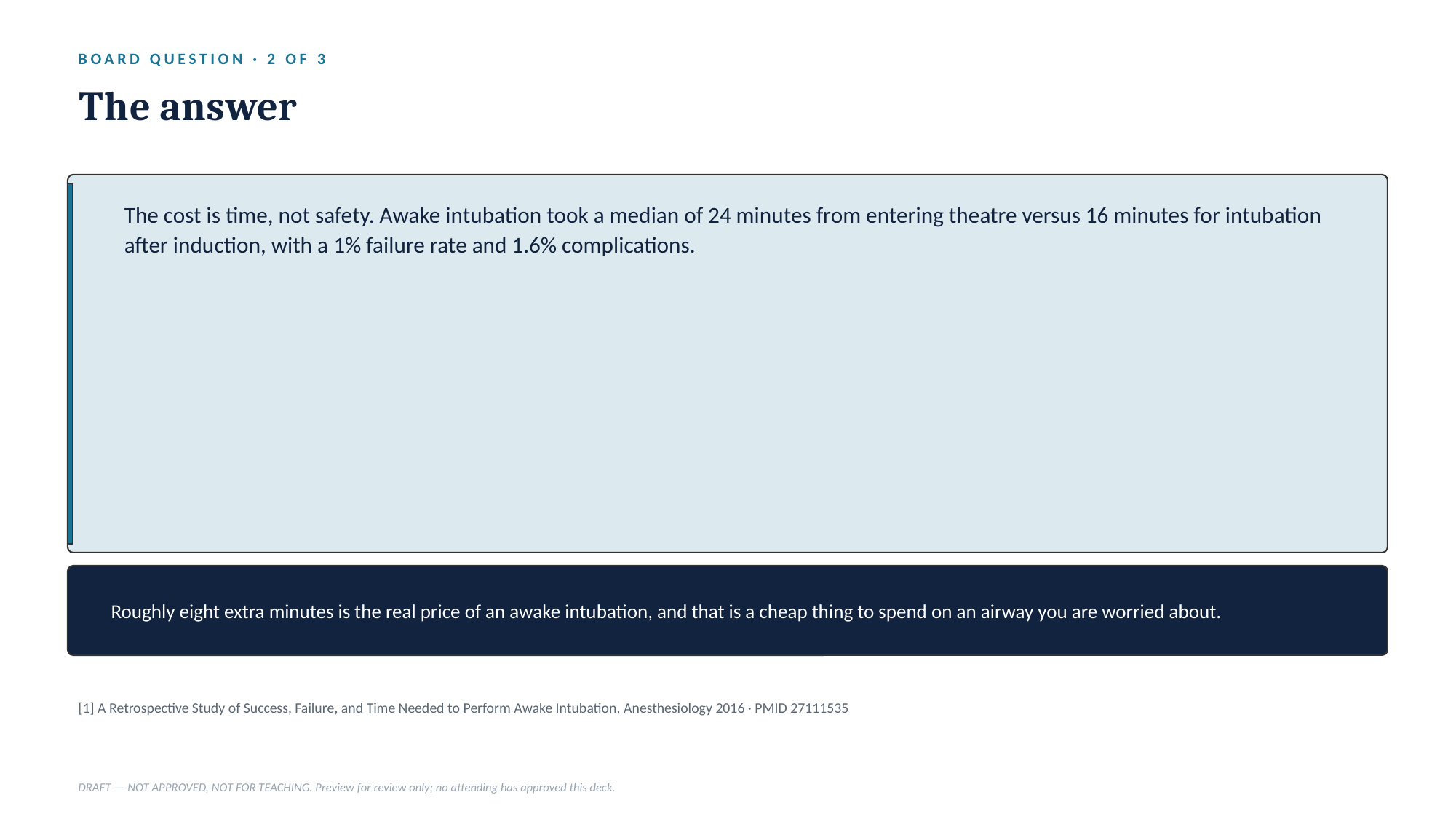

BOARD QUESTION · 2 OF 3
The answer

The cost is time, not safety. Awake intubation took a median of 24 minutes from entering theatre versus 16 minutes for intubation after induction, with a 1% failure rate and 1.6% complications.

Roughly eight extra minutes is the real price of an awake intubation, and that is a cheap thing to spend on an airway you are worried about.
[1] A Retrospective Study of Success, Failure, and Time Needed to Perform Awake Intubation, Anesthesiology 2016 · PMID 27111535
DRAFT — NOT APPROVED, NOT FOR TEACHING. Preview for review only; no attending has approved this deck.